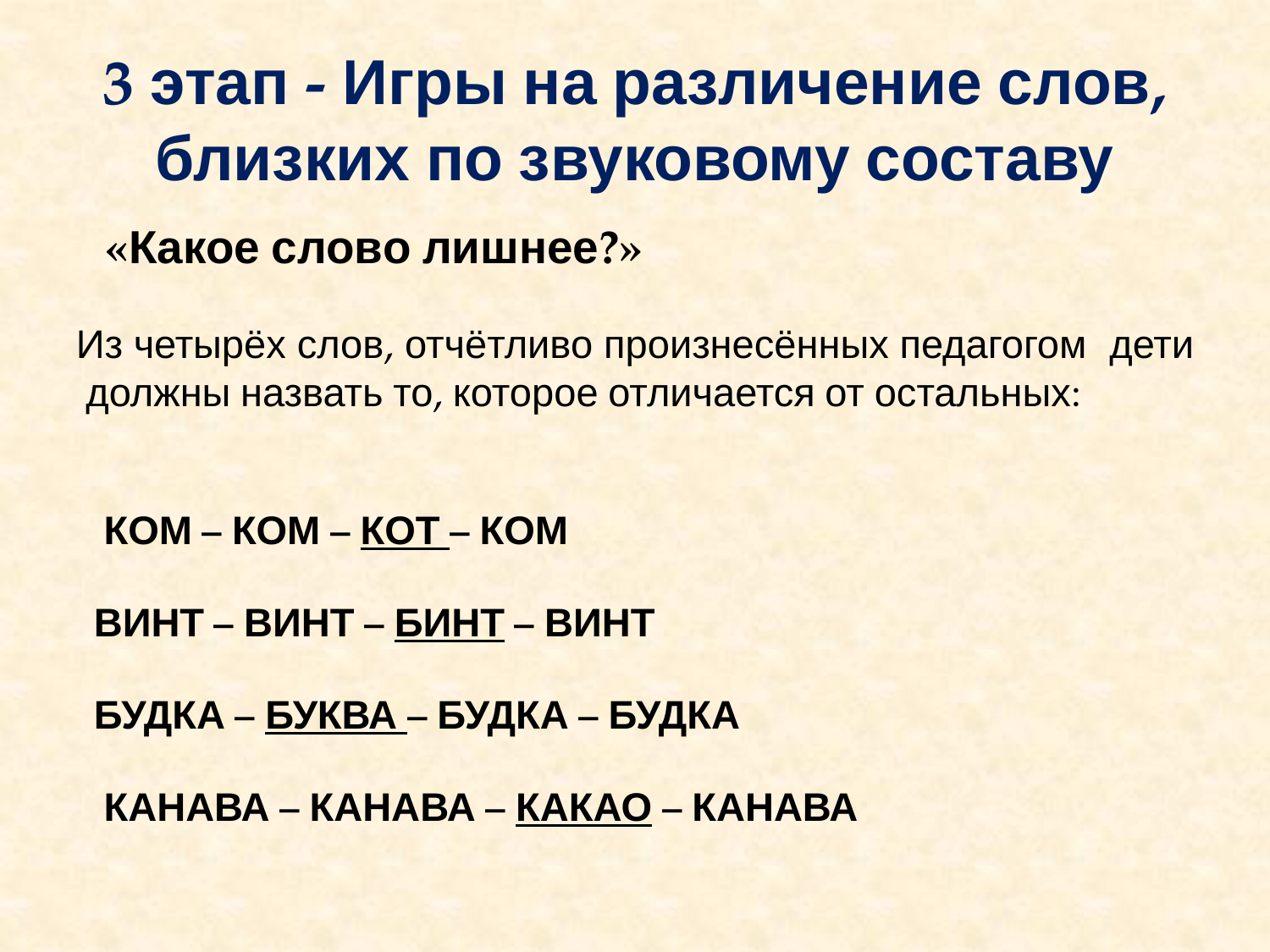

# 3 этап - Игры на различение слов, близких по звуковому составу
 «Какое слово лишнее?»

Из четырёх слов, отчётливо произнесённых педагогом  дети  должны назвать то, которое отличается от остальных:

 КОМ – КОМ – КОТ – КОМ

ВИНТ – ВИНТ – БИНТ – ВИНТ

БУДКА – БУКВА – БУДКА – БУДКА

 КАНАВА – КАНАВА – КАКАО – КАНАВА